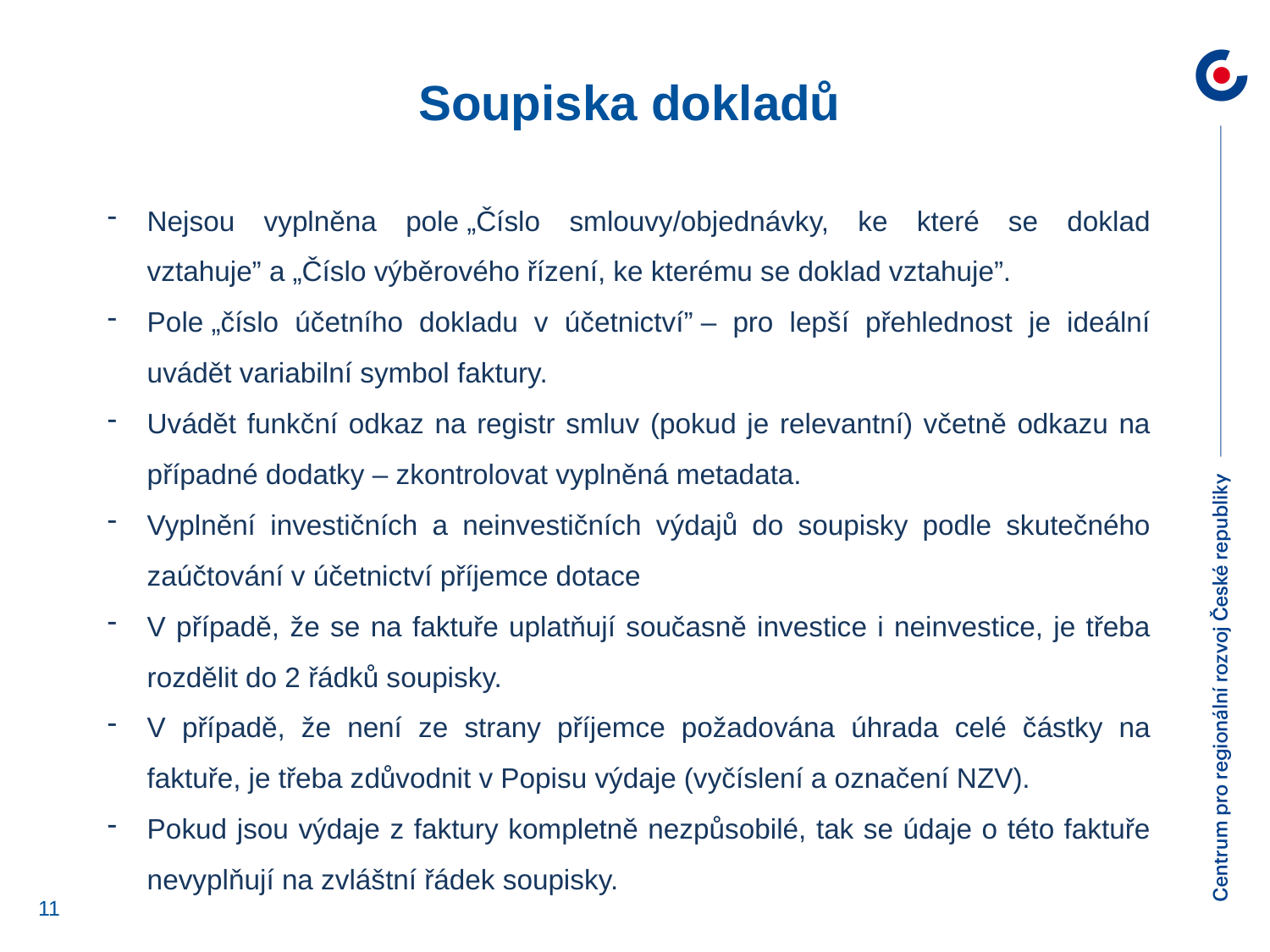

# Soupiska dokladů
Nejsou vyplněna pole „Číslo smlouvy/objednávky, ke které se doklad vztahuje” a „Číslo výběrového řízení, ke kterému se doklad vztahuje”.
Pole „číslo účetního dokladu v účetnictví” – pro lepší přehlednost je ideální uvádět variabilní symbol faktury.
Uvádět funkční odkaz na registr smluv (pokud je relevantní) včetně odkazu na případné dodatky – zkontrolovat vyplněná metadata.
Vyplnění investičních a neinvestičních výdajů do soupisky podle skutečného zaúčtování v účetnictví příjemce dotace
V případě, že se na faktuře uplatňují současně investice i neinvestice, je třeba rozdělit do 2 řádků soupisky.
V případě, že není ze strany příjemce požadována úhrada celé částky na faktuře, je třeba zdůvodnit v Popisu výdaje (vyčíslení a označení NZV).
Pokud jsou výdaje z faktury kompletně nezpůsobilé, tak se údaje o této faktuře nevyplňují na zvláštní řádek soupisky.

11